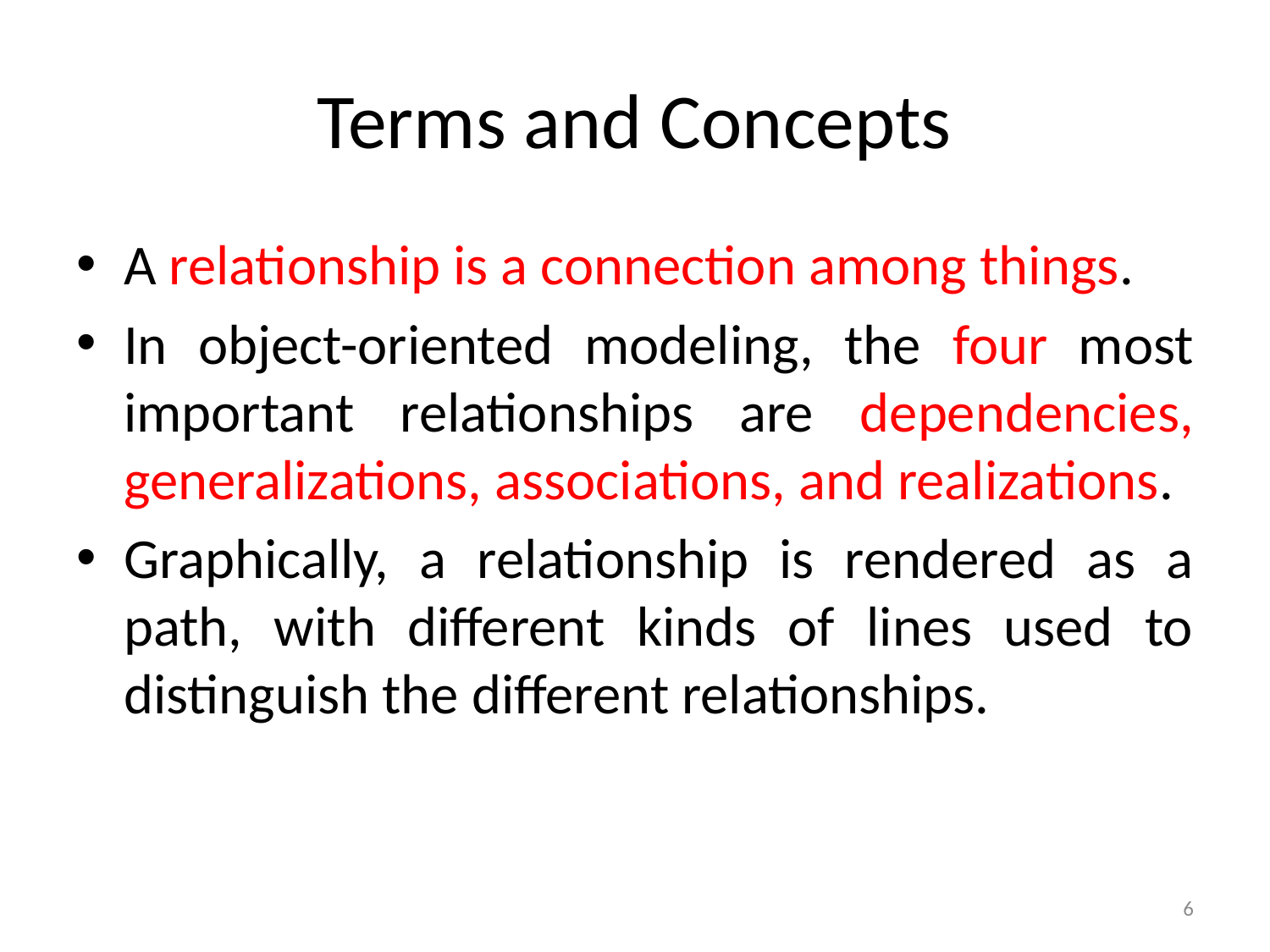

# Terms and Concepts
A relationship is a connection among things.
In object-oriented modeling, the four most important relationships are dependencies, generalizations, associations, and realizations.
Graphically, a relationship is rendered as a path, with different kinds of lines used to distinguish the different relationships.
6